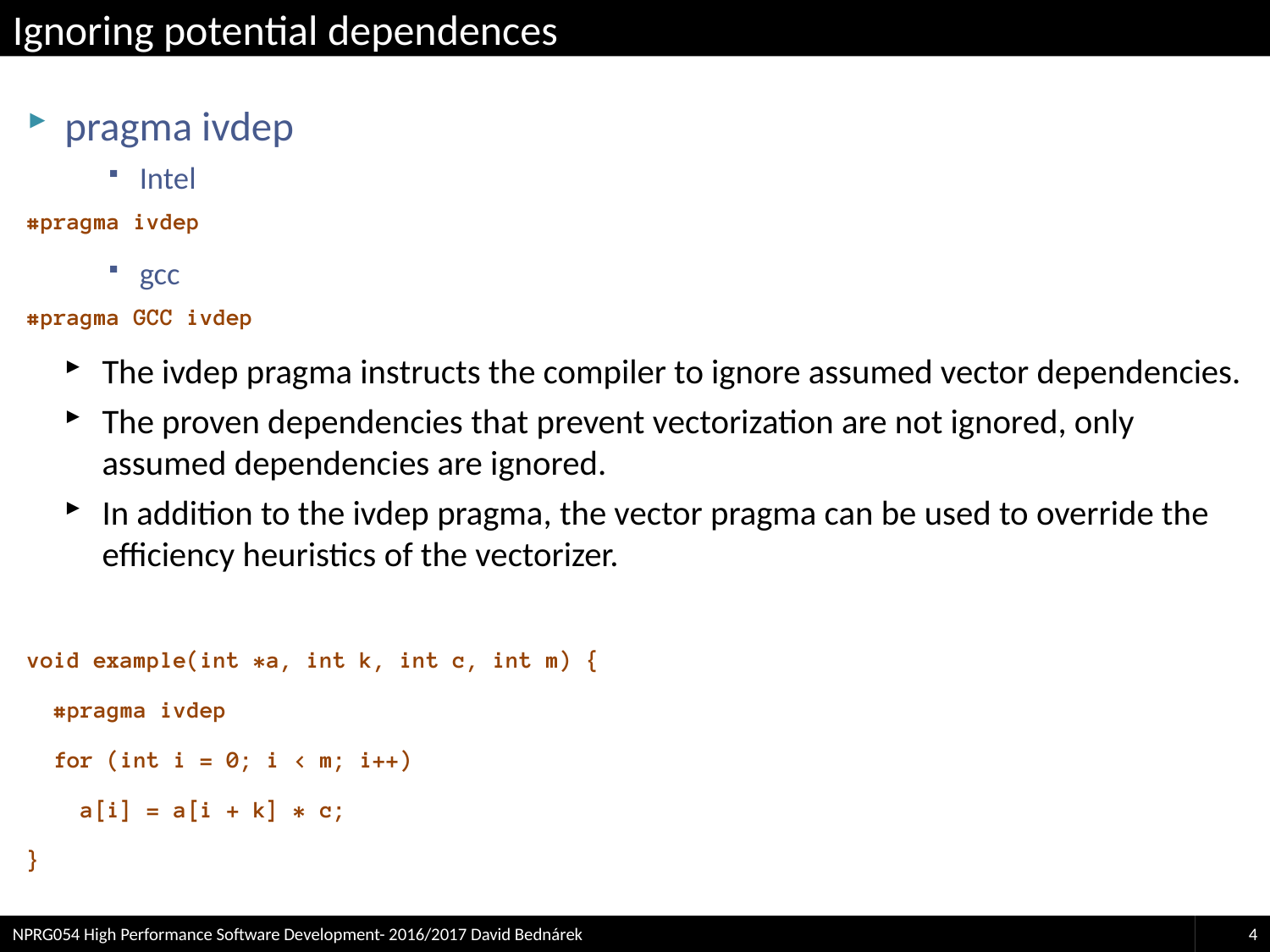

# Ignoring potential dependences
pragma ivdep
Intel
#pragma ivdep
gcc
#pragma GCC ivdep
The ivdep pragma instructs the compiler to ignore assumed vector dependencies.
The proven dependencies that prevent vectorization are not ignored, only assumed dependencies are ignored.
In addition to the ivdep pragma, the vector pragma can be used to override the efficiency heuristics of the vectorizer.

void example(int *a, int k, int c, int m) {
  #pragma ivdep
  for (int i = 0; i < m; i++)
    a[i] = a[i + k] * c;
}
NPRG054 High Performance Software Development- 2016/2017 David Bednárek
4